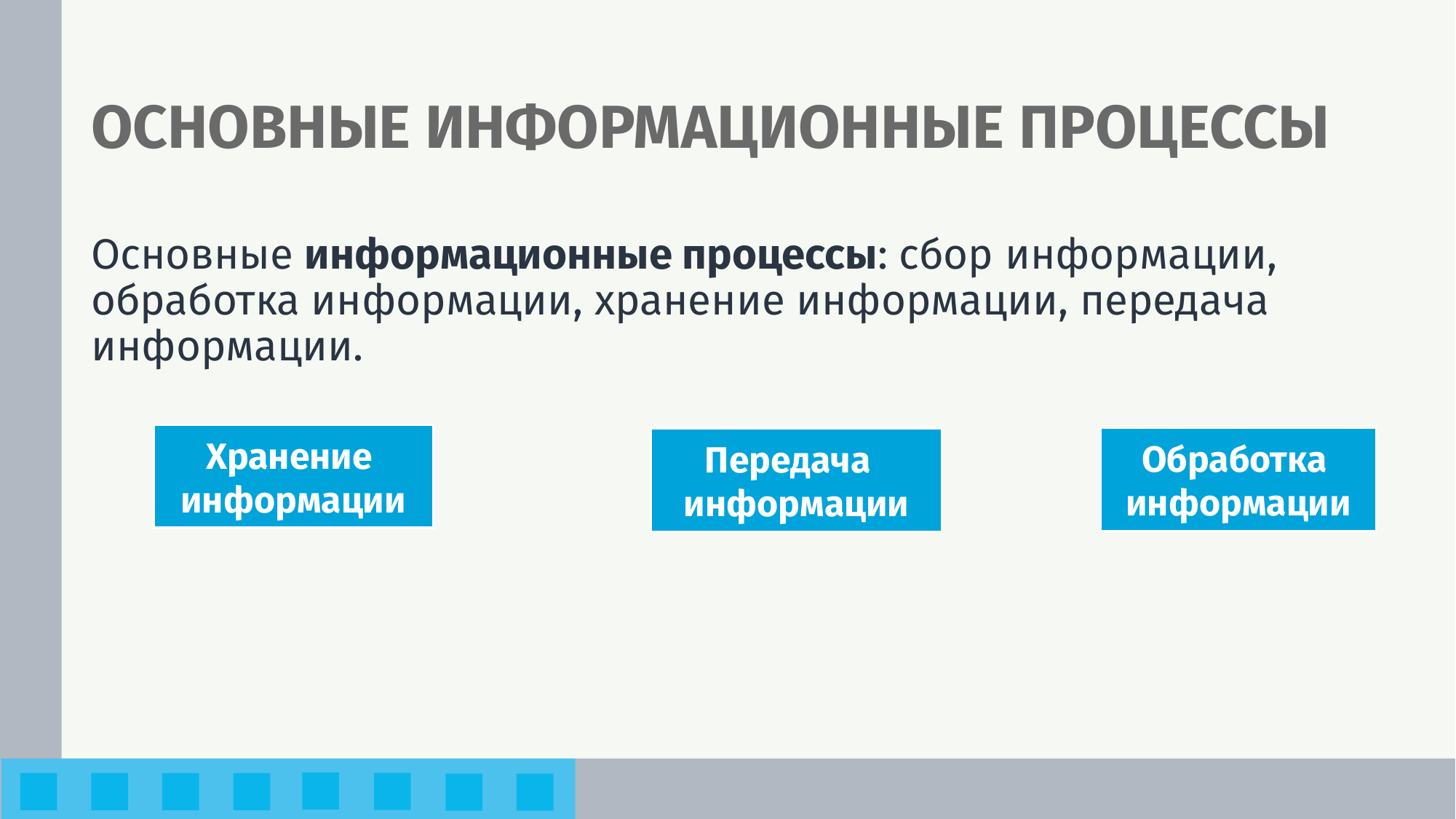

# ОСНОВНЫЕ ИНФОРМАЦИОННЫЕ ПРОЦЕССЫ
Основные информационные процессы: сбор информации, обработка информации, хранение информации, передача информации.

Хранение
информации
Обработка
информации
Передача
информации